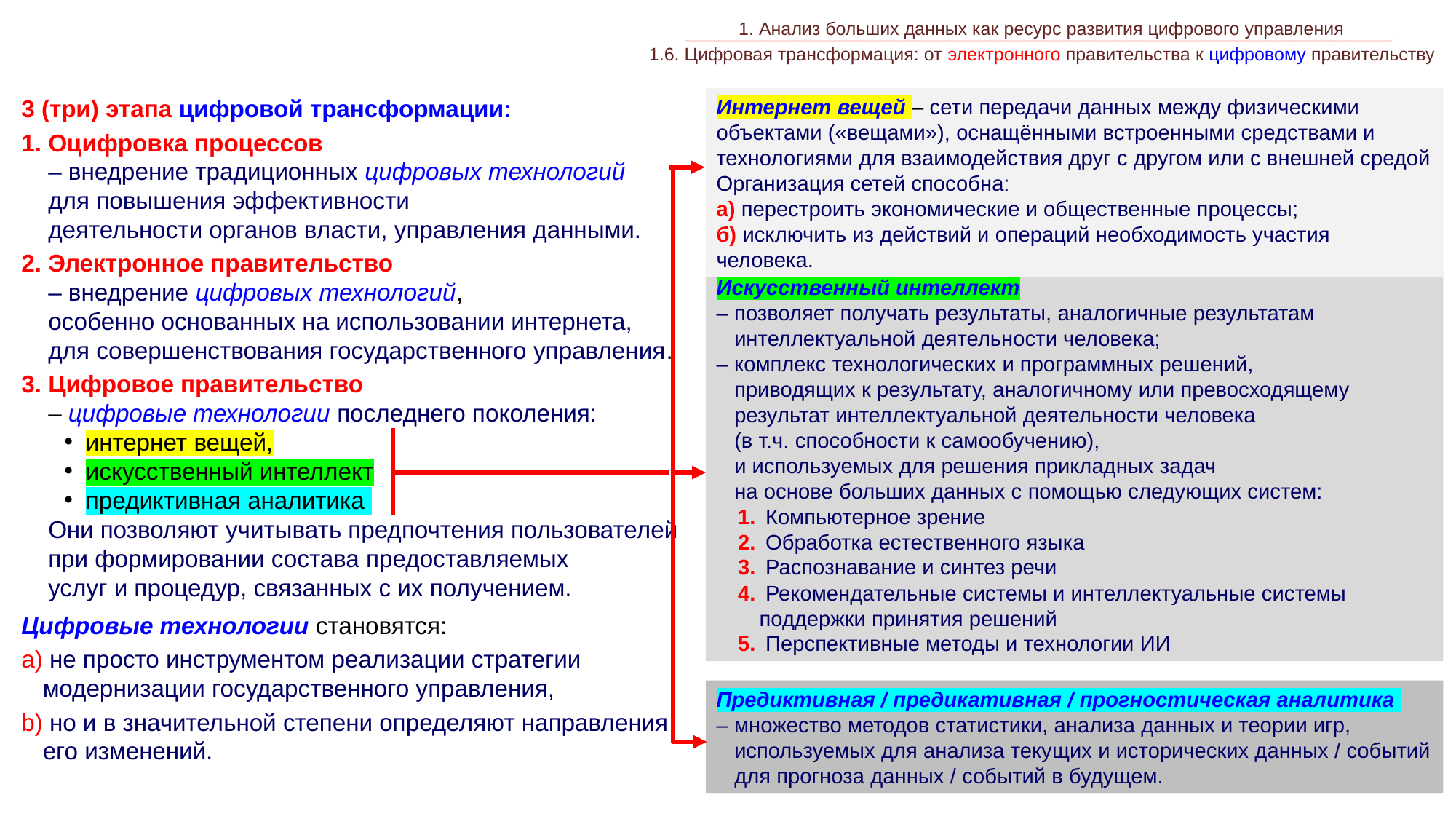

1. Анализ больших данных как ресурс развития цифрового управления
___________________________________________________________________________________________________________________________________________________________________________________________________________________________________________________________________________________________________________________________________________________________________________________________________________________________________________________________________________________________________________________________________________________________________________________________________________________________________________________________________________________________________________________________________________________________________________________________________________________________________________________________________________________________________________________________________________________________________________________________________________________-__________________________________________________________________________________________________________________________________________________________________________________________________________________________________________________________________________________________________________________________________________________________________________________________________________________________________________________________________________________________________________________________________________________________________________________________________________________________________________________________________________________________________________________________________________________________________________________________________________________________________________________________________________________________________________________________________________________________________________________________________________________
1.6. Цифровая трансформация: от электронного правительства к цифровому правительству
3 (три) этапа цифровой трансформации:
1. Оцифровка процессов
    – внедрение традиционных цифровых технологий
    для повышения эффективности
    деятельности органов власти, управления данными.
2. Электронное правительство
    – внедрение цифровых технологий,
    особенно основанных на использовании интернета,
    для совершенствования государственного управления.
3. Цифровое правительство
    – цифровые технологии последнего поколения:
интернет вещей,
искусственный интеллект
предиктивная аналитика
    Они позволяют учитывать предпочтения пользователей
    при формировании состава предоставляемых
    услуг и процедур, связанных с их получением.
Цифровые технологии становятся:
 не просто инструментом реализации стратегии модернизации государственного управления,
 но и в значительной степени определяют направления его изменений.
Интернет вещей – сети передачи данных между физическими объектами («вещами»), оснащёнными встроенными средствами и технологиями для взаимодействия друг с другом или с внешней средой
Организация сетей способна:
а) перестроить экономические и общественные процессы;
б) исключить из действий и операций необходимость участия человека.
Искусственный интеллект
– позволяет получать результаты, аналогичные результатам
   интеллектуальной деятельности человека;
– комплекс технологических и программных решений,
   приводящих к результату, аналогичному или превосходящему
   результат интеллектуальной деятельности человека
   (в т.ч. способности к самообучению),
   и используемых для решения прикладных задач
   на основе больших данных с помощью следующих систем:
 Компьютерное зрение
 Обработка естественного языка
 Распознавание и синтез речи
 Рекомендательные системы и интеллектуальные системы  	поддержки принятия решений
 Перспективные методы и технологии ИИ
Предиктивная / предикативная / прогностическая аналитика
– множество методов статистики, анализа данных и теории игр,
   используемых для анализа текущих и исторических данных / событий
   для прогноза данных / событий в будущем.